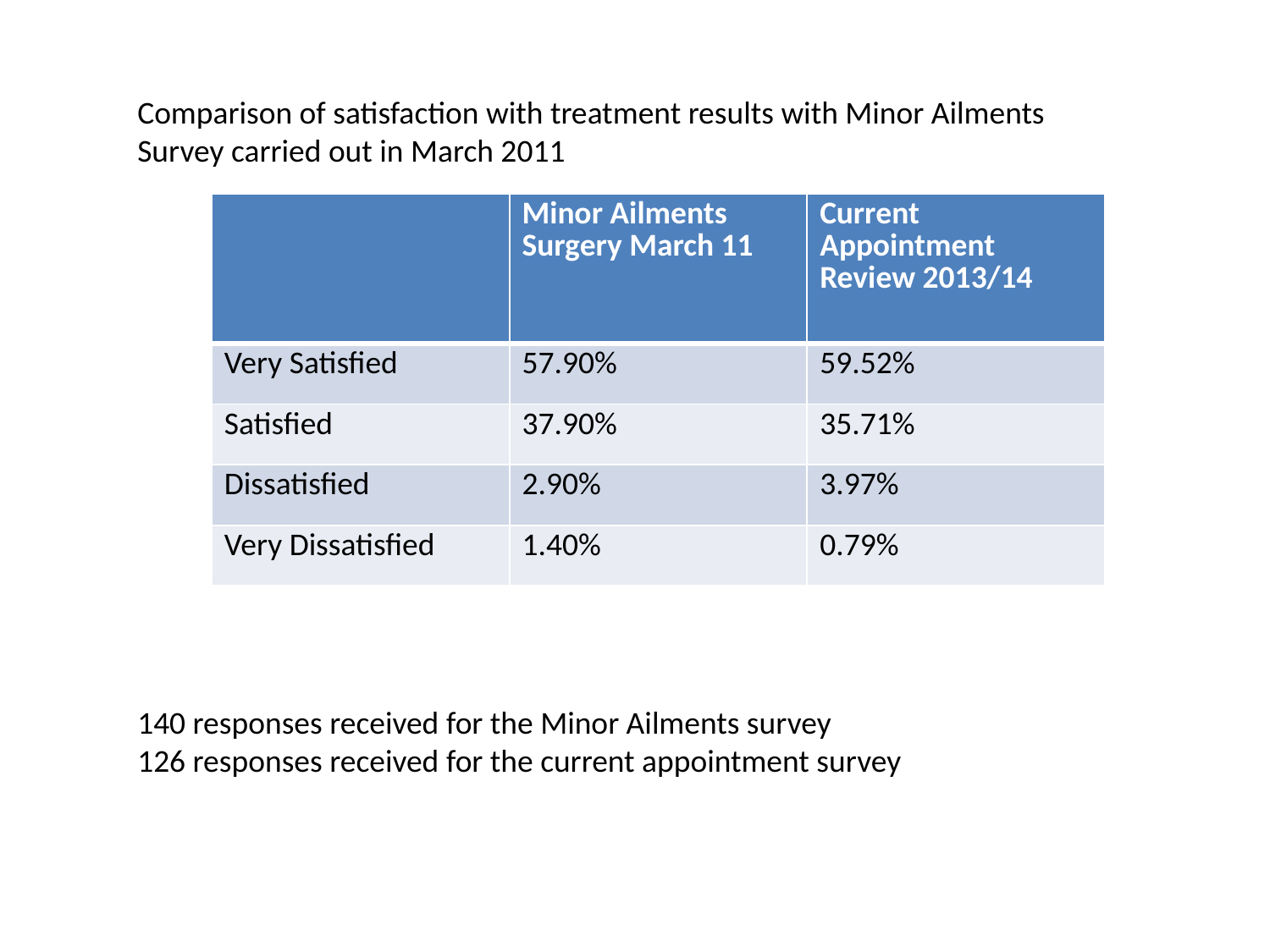

Comparison of satisfaction with treatment results with Minor Ailments Survey carried out in March 2011
|  | Minor Ailments Surgery March 11 | Current Appointment Review 2013/14 |
| --- | --- | --- |
| Very Satisfied | 57.90% | 59.52% |
| Satisfied | 37.90% | 35.71% |
| Dissatisfied | 2.90% | 3.97% |
| Very Dissatisfied | 1.40% | 0.79% |
140 responses received for the Minor Ailments survey
126 responses received for the current appointment survey